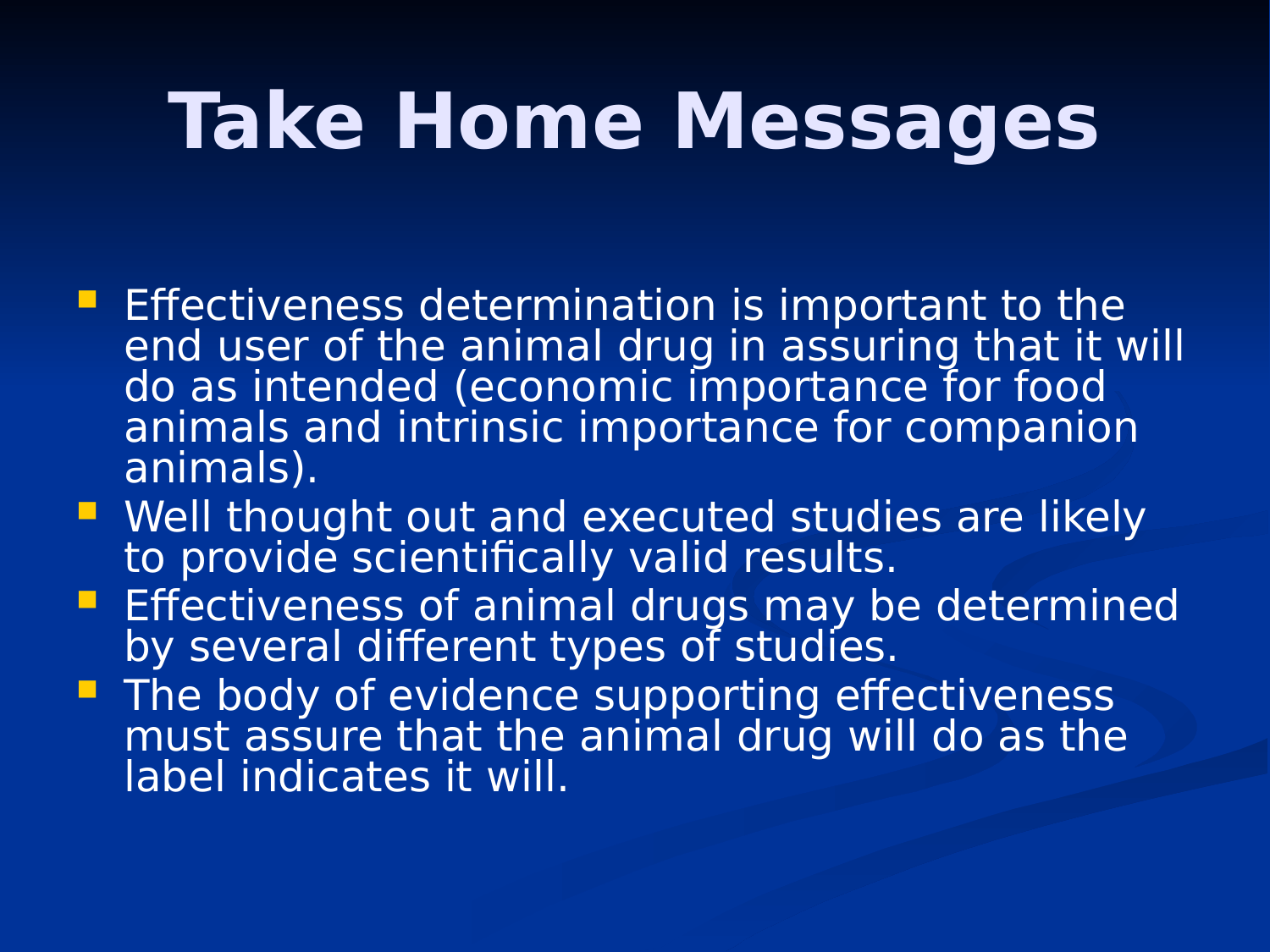

# Take Home Messages

Effectiveness determination is important to the end user of the animal drug in assuring that it will do as intended (economic importance for food animals and intrinsic importance for companion animals).
Well thought out and executed studies are likely to provide scientifically valid results.
Effectiveness of animal drugs may be determined by several different types of studies.
The body of evidence supporting effectiveness must assure that the animal drug will do as the label indicates it will.